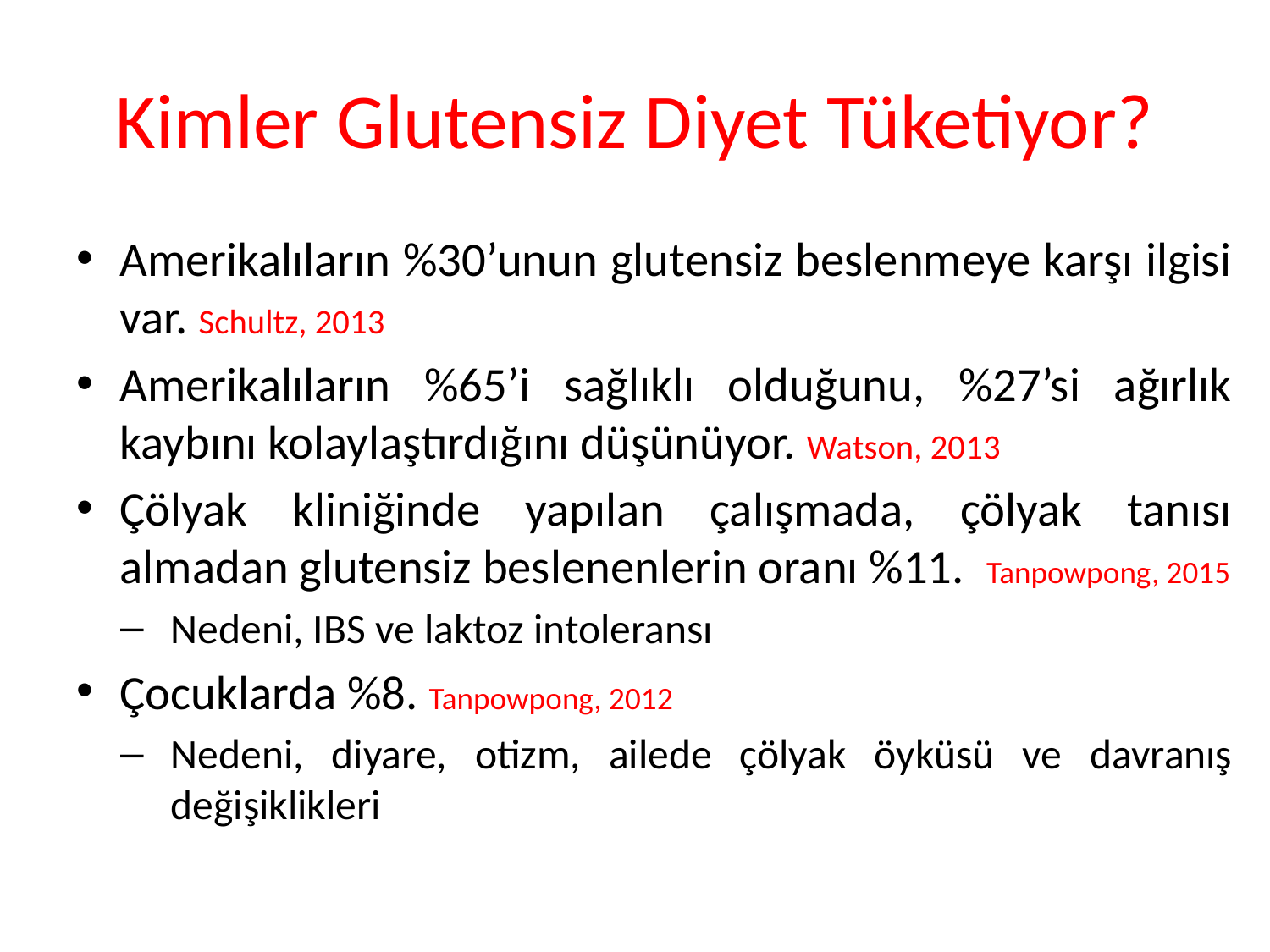

# Kimler Glutensiz Diyet Tüketiyor?
Amerikalıların %30’unun glutensiz beslenmeye karşı ilgisi var. Schultz, 2013
Amerikalıların %65’i sağlıklı olduğunu, %27’si ağırlık kaybını kolaylaştırdığını düşünüyor. Watson, 2013
Çölyak kliniğinde yapılan çalışmada, çölyak tanısı almadan glutensiz beslenenlerin oranı %11.  Tanpowpong, 2015
Nedeni, IBS ve laktoz intoleransı
Çocuklarda %8. Tanpowpong, 2012
Nedeni, diyare, otizm, ailede çölyak öyküsü ve davranış değişiklikleri